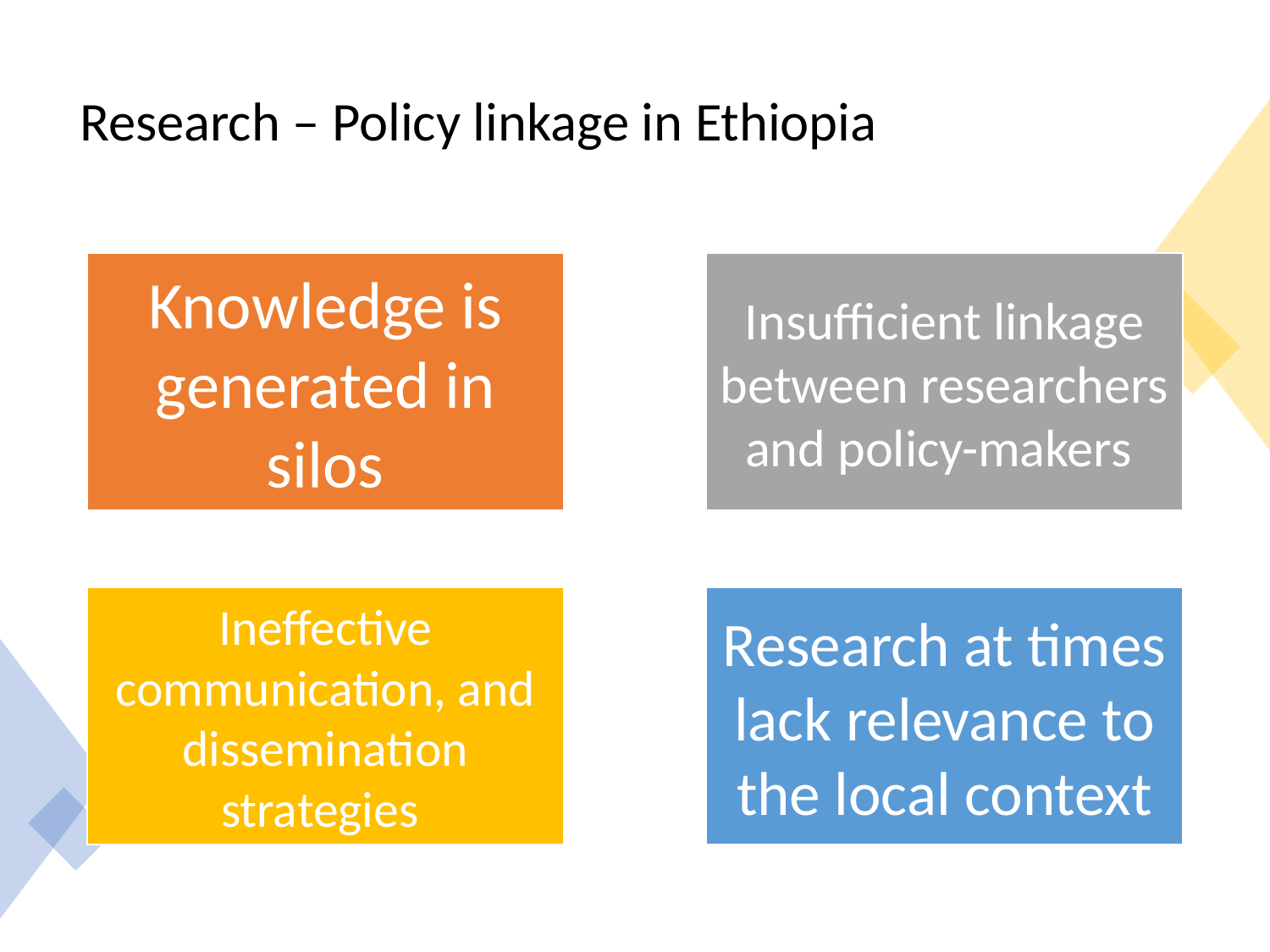

# Research – Policy linkage in Ethiopia

Knowledge is generated in silos
Insufficient linkage between researchers and policy-makers
Ineffective communication, and dissemination strategies
Research at times lack relevance to the local context